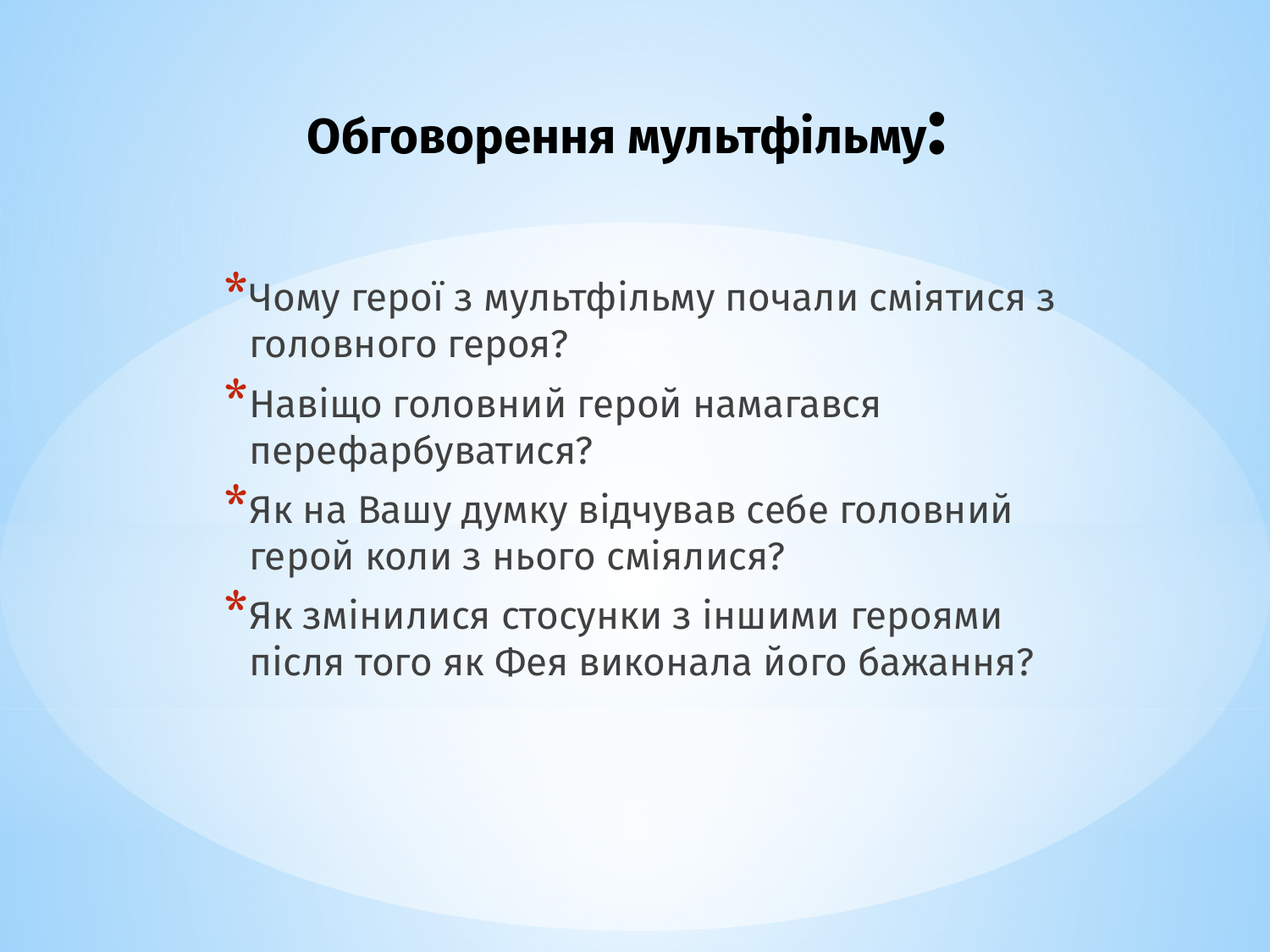

# Обговорення мультфільму:
Чому герої з мультфільму почали сміятися з головного героя?
Навіщо головний герой намагався перефарбуватися?
Як на Вашу думку відчував себе головний герой коли з нього сміялися?
Як змінилися стосунки з іншими героями після того як Фея виконала його бажання?